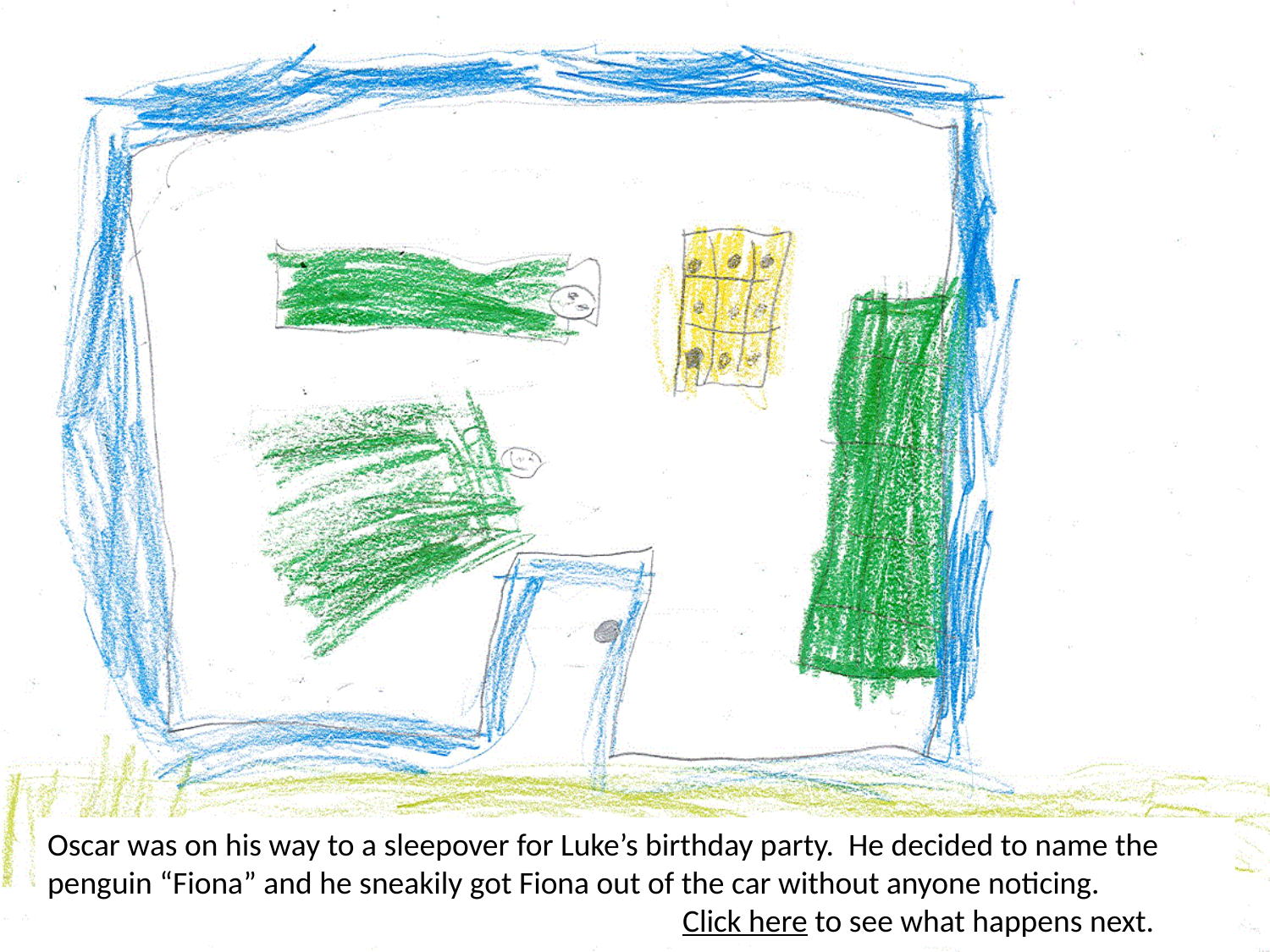

Oscar was on his way to a sleepover for Luke’s birthday party.  He decided to name the penguin “Fiona” and he sneakily got Fiona out of the car without anyone noticing.
					Click here to see what happens next.